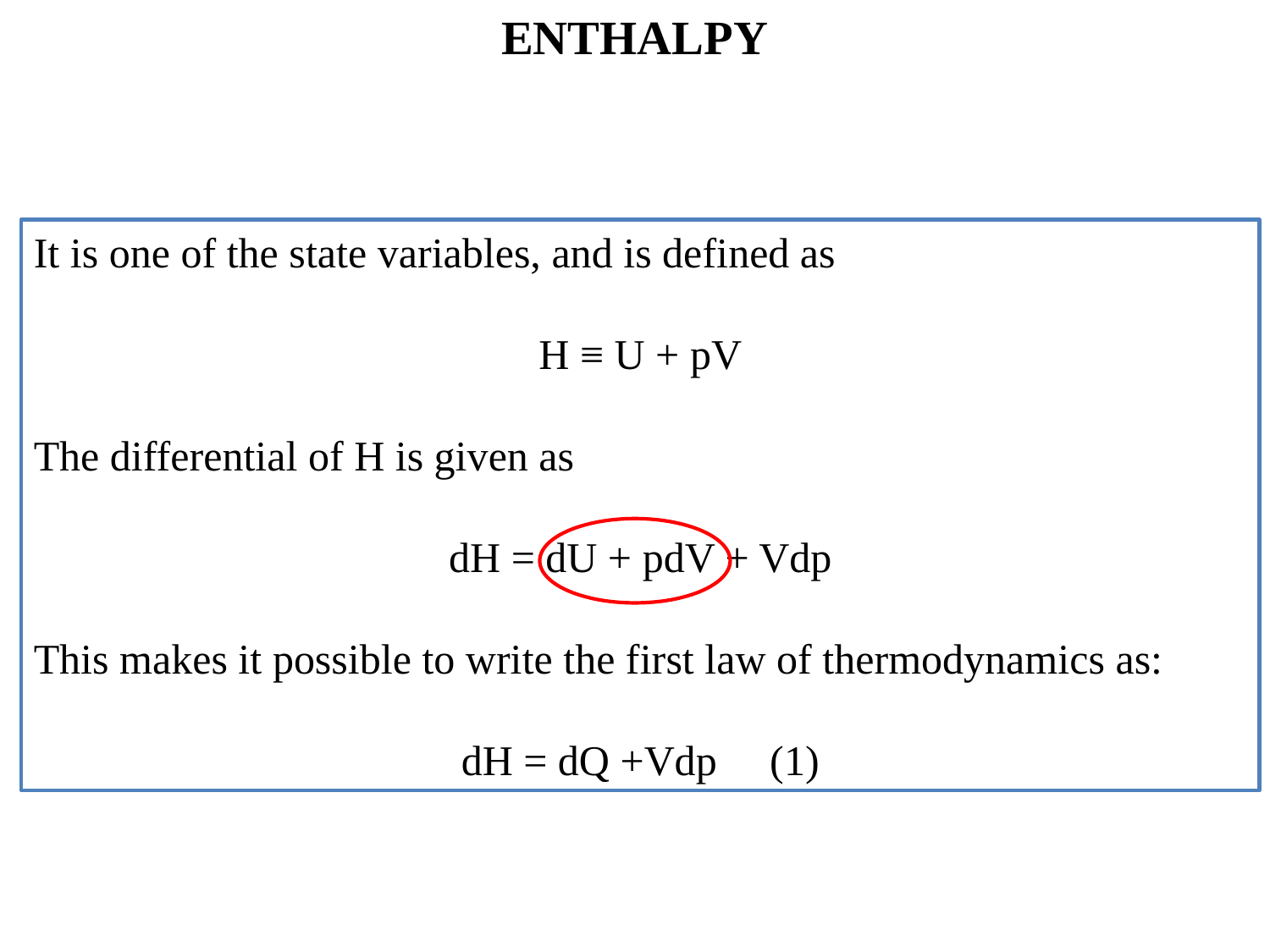

# ENTHALPY
It is one of the state variables, and is defined as

H ≡ U + pV

The differential of H is given as

dH = dU + pdV + Vdp

This makes it possible to write the first law of thermodynamics as:

dH = dQ +Vdp     (1)